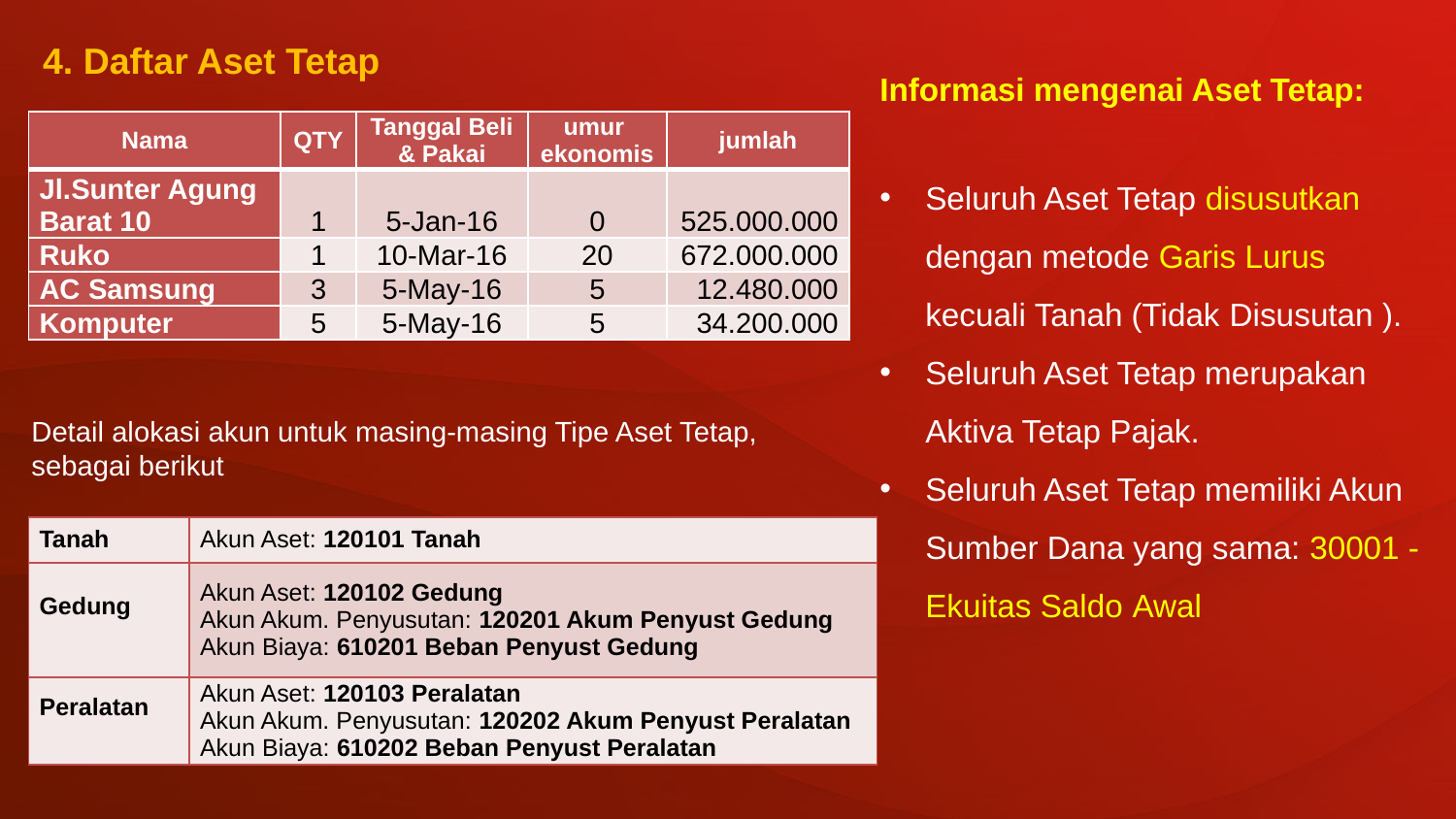

4. Daftar Aset Tetap

Informasi mengenai Aset Tetap:

Seluruh Aset Tetap disusutkan dengan metode Garis Lurus kecuali Tanah (Tidak Disusutan ).
Seluruh Aset Tetap merupakan Aktiva Tetap Pajak.
Seluruh Aset Tetap memiliki Akun Sumber Dana yang sama: 30001 - Ekuitas Saldo Awal
| Nama | QTY | Tanggal Beli & Pakai | umur ekonomis | jumlah |
| --- | --- | --- | --- | --- |
| Jl.Sunter Agung Barat 10 | 1 | 5-Jan-16 | 0 | 525.000.000 |
| Ruko | 1 | 10-Mar-16 | 20 | 672.000.000 |
| AC Samsung | 3 | 5-May-16 | 5 | 12.480.000 |
| Komputer | 5 | 5-May-16 | 5 | 34.200.000 |
Detail alokasi akun untuk masing-masing Tipe Aset Tetap, sebagai berikut
| Tanah | Akun Aset: 120101 Tanah |
| --- | --- |
| Gedung | Akun Aset: 120102 Gedung Akun Akum. Penyusutan: 120201 Akum Penyust Gedung Akun Biaya: 610201 Beban Penyust Gedung |
| Peralatan | Akun Aset: 120103 Peralatan Akun Akum. Penyusutan: 120202 Akum Penyust Peralatan Akun Biaya: 610202 Beban Penyust Peralatan |